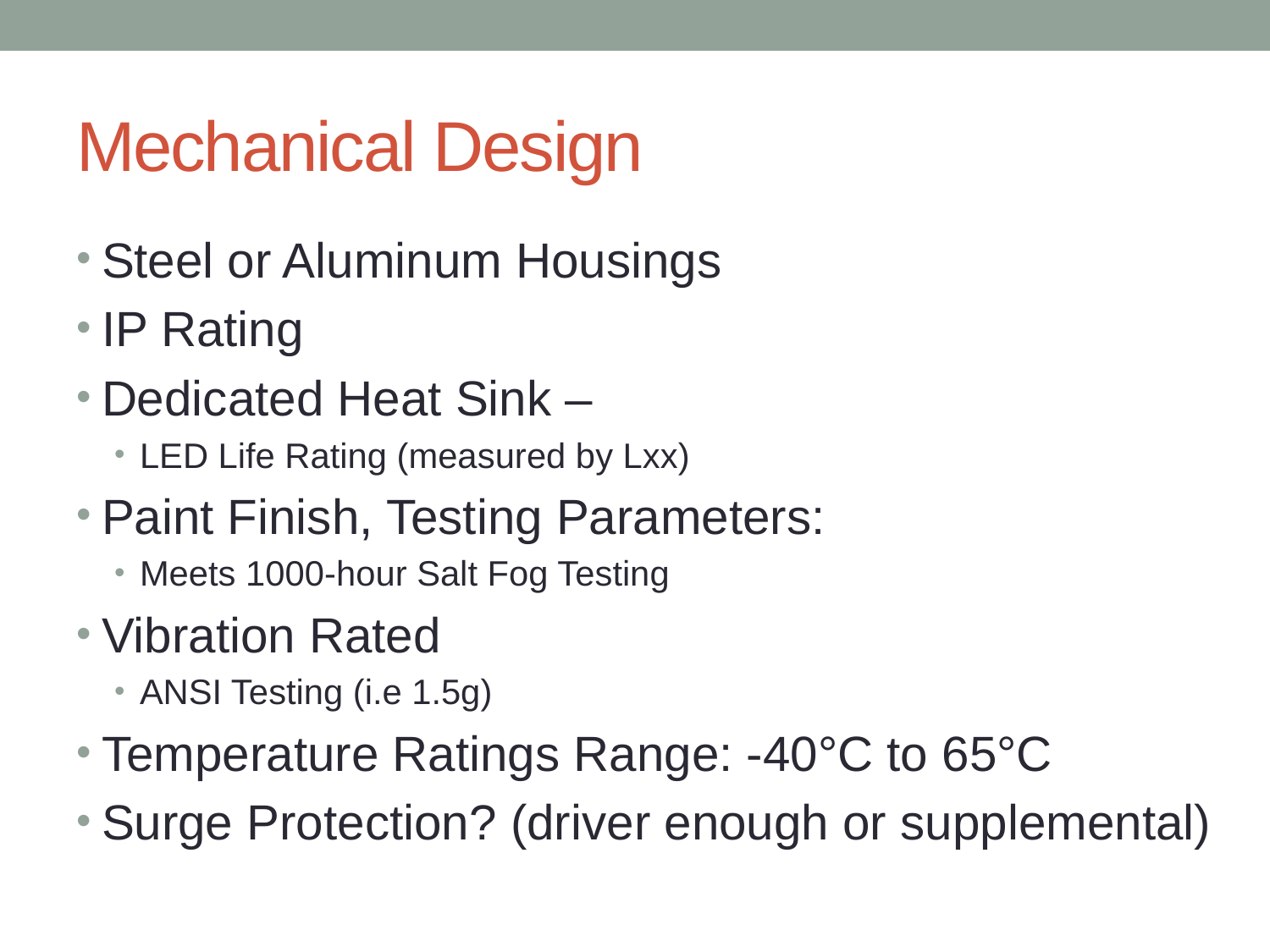

# Mechanical Design
Steel or Aluminum Housings
IP Rating
Dedicated Heat Sink –
LED Life Rating (measured by Lxx)
Paint Finish, Testing Parameters:
Meets 1000-hour Salt Fog Testing
Vibration Rated
ANSI Testing (i.e 1.5g)
Temperature Ratings Range: -40°C to 65°C
Surge Protection? (driver enough or supplemental)